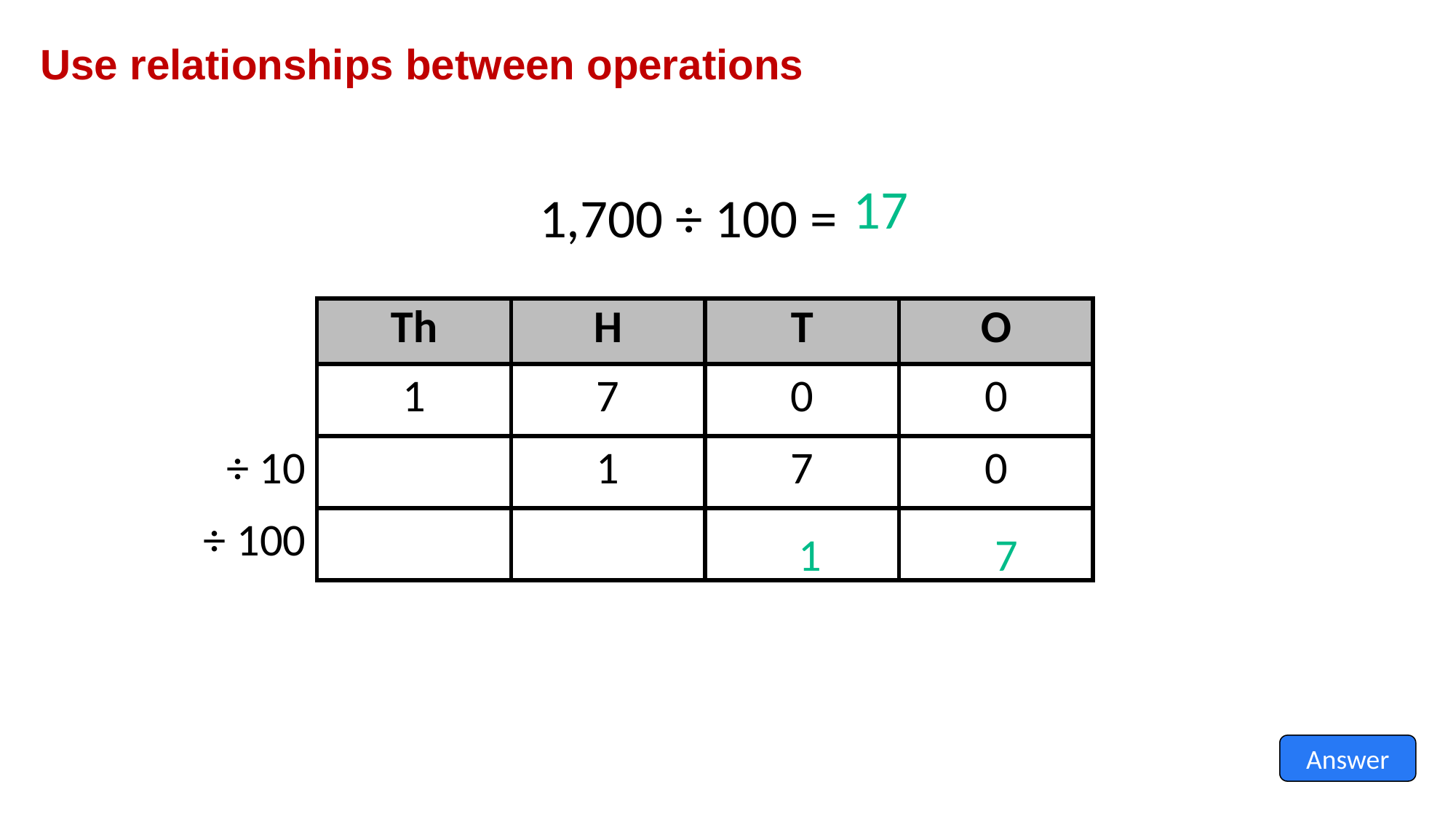

Use relationships between operations
1,700 ÷ 100 =
17
|  | Th | H | T | O |
| --- | --- | --- | --- | --- |
|  | 1 | 7 | 0 | 0 |
| ÷ 10 |  | 1 | 7 | 0 |
| ÷ 100 |  |  |  |  |
7
1
Answer